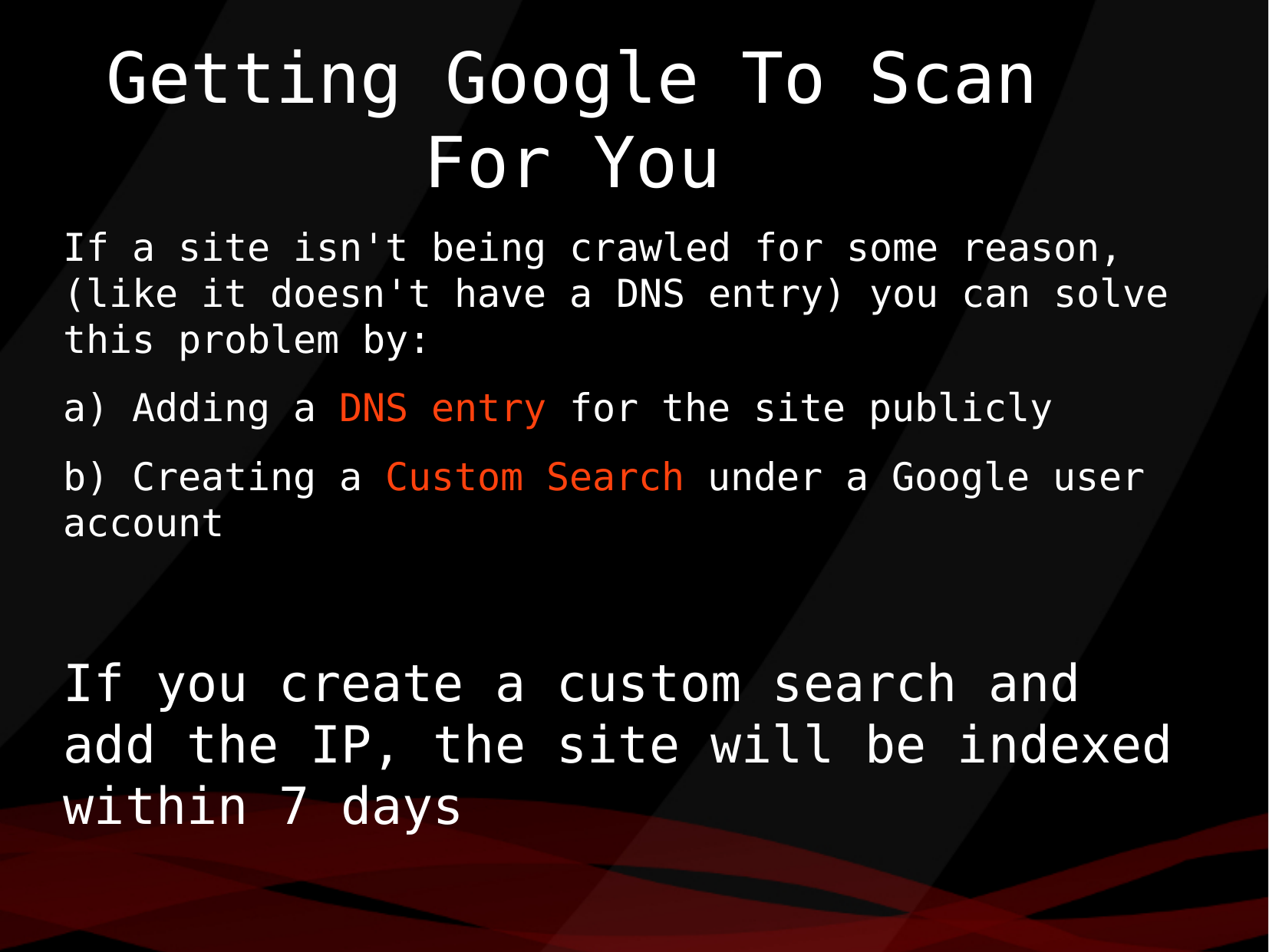

Getting Google To Scan For You
If a site isn't being crawled for some reason, (like it doesn't have a DNS entry) you can solve this problem by:
 Adding a DNS entry for the site publicly
 Creating a Custom Search under a Google user account

If you create a custom search and add the IP, the site will be indexed within 7 days